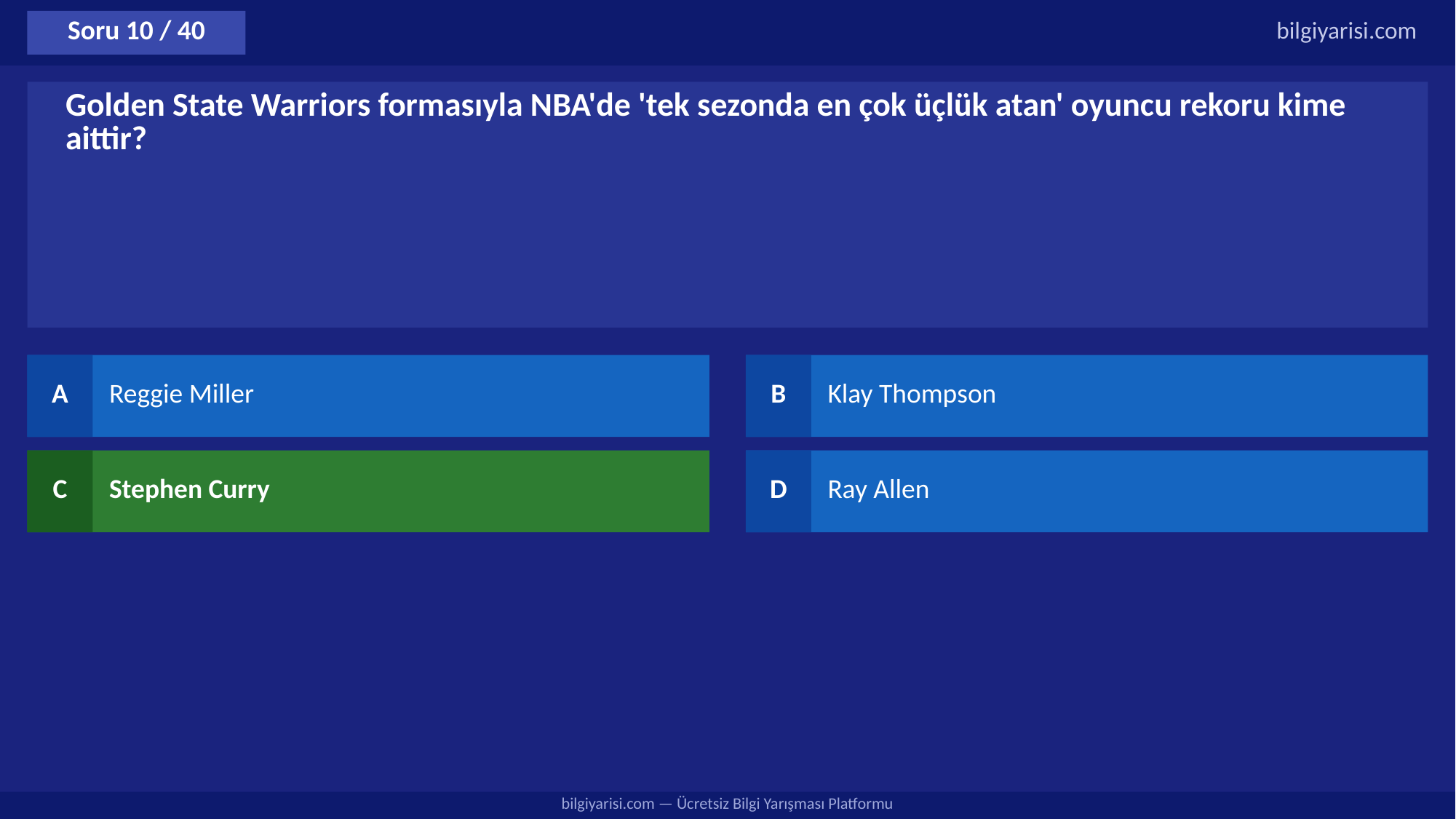

Soru 10 / 40
bilgiyarisi.com

Golden State Warriors formasıyla NBA'de 'tek sezonda en çok üçlük atan' oyuncu rekoru kime aittir?

A
Reggie Miller

B
Klay Thompson

C
Stephen Curry

D
Ray Allen
bilgiyarisi.com — Ücretsiz Bilgi Yarışması Platformu